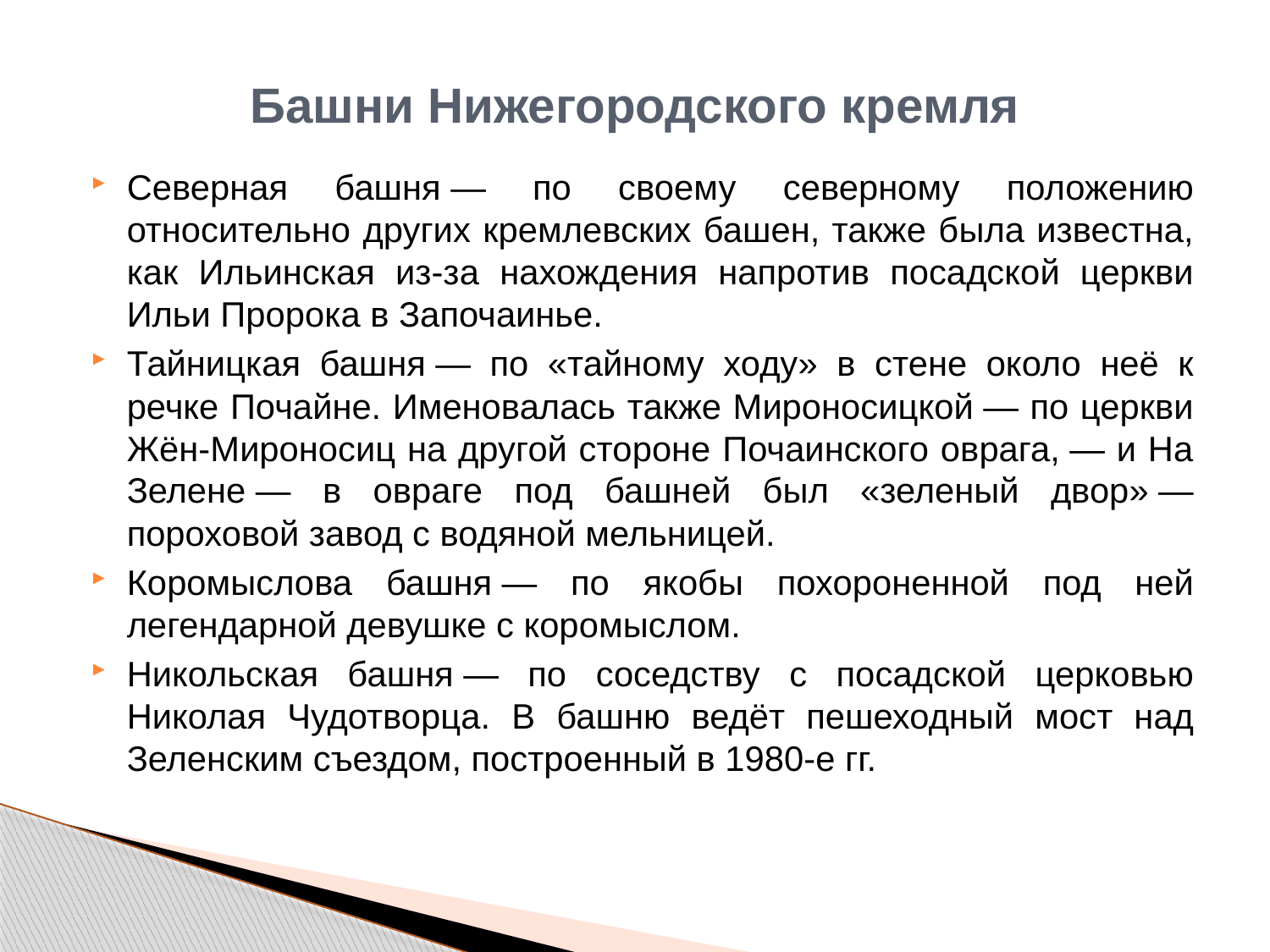

# Башни Нижегородского кремля
Северная башня — по своему северному положению относительно других кремлевских башен, также была известна, как Ильинская из-за нахождения напротив посадской церкви Ильи Пророка в Започаинье.
Тайницкая башня — по «тайному ходу» в стене около неё к речке Почайне. Именовалась также Мироносицкой — по церкви Жён-Мироносиц на другой стороне Почаинского оврага, — и На Зелене — в овраге под башней был «зеленый двор» — пороховой завод с водяной мельницей.
Коромыслова башня — по якобы похороненной под ней легендарной девушке с коромыслом.
Никольская башня — по соседству с посадской церковью Николая Чудотворца. В башню ведёт пешеходный мост над Зеленским съездом, построенный в 1980-е гг.